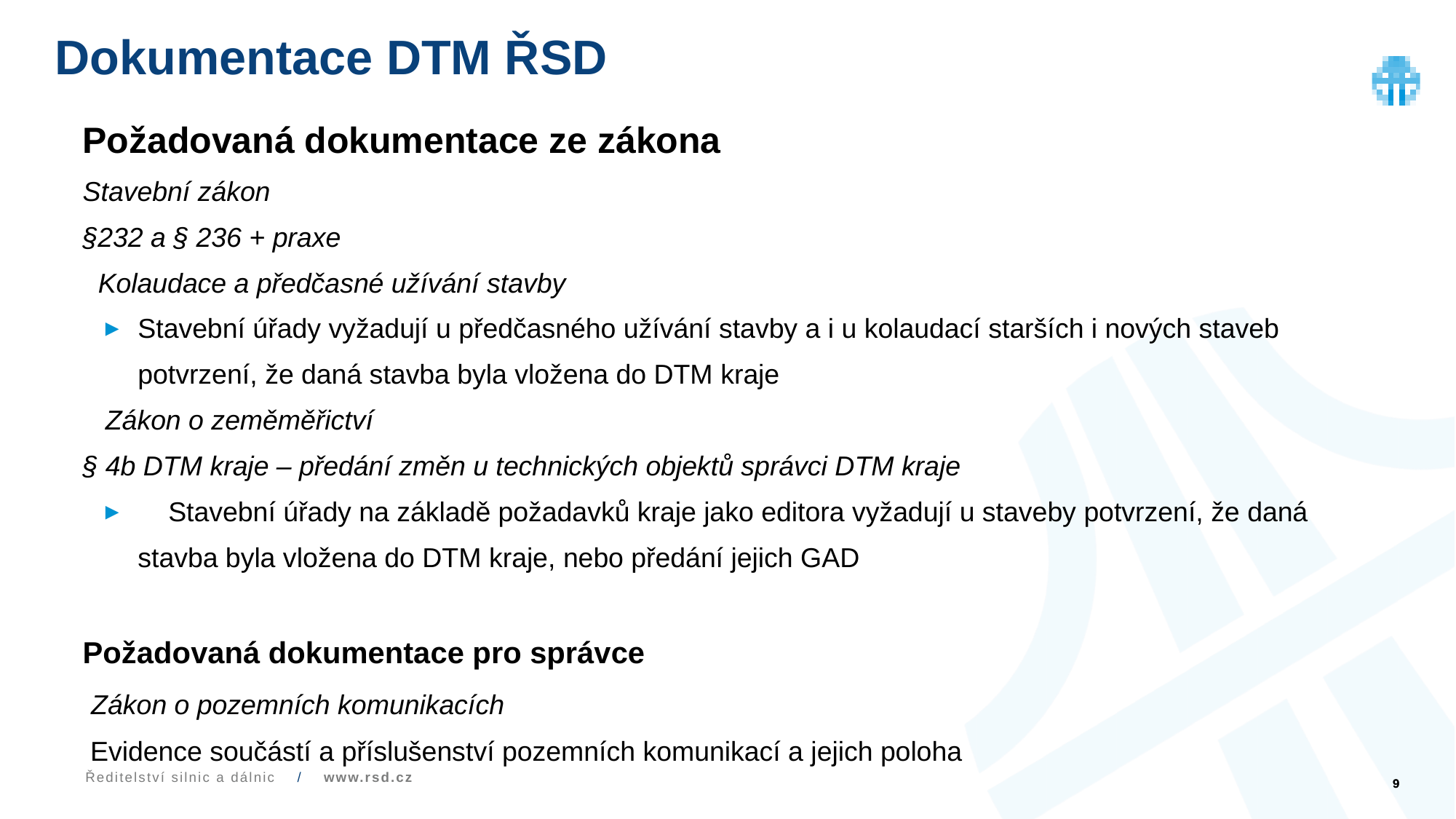

# Dokumentace DTM ŘSD
Požadovaná dokumentace ze zákona
Stavební zákon
§232 a § 236 + praxe
  Kolaudace a předčasné užívání stavby
Stavební úřady vyžadují u předčasného užívání stavby a i u kolaudací starších i nových staveb potvrzení, že daná stavba byla vložena do DTM kraje
Zákon o zeměměřictví
§ 4b DTM kraje – předání změn u technických objektů správci DTM kraje
    Stavební úřady na základě požadavků kraje jako editora vyžadují u staveby potvrzení, že daná stavba byla vložena do DTM kraje, nebo předání jejich GAD

Požadovaná dokumentace pro správce
 Zákon o pozemních komunikacích
 Evidence součástí a příslušenství pozemních komunikací a jejich poloha

9
Ředitelství silnic a dálnic    /    www.rsd.cz